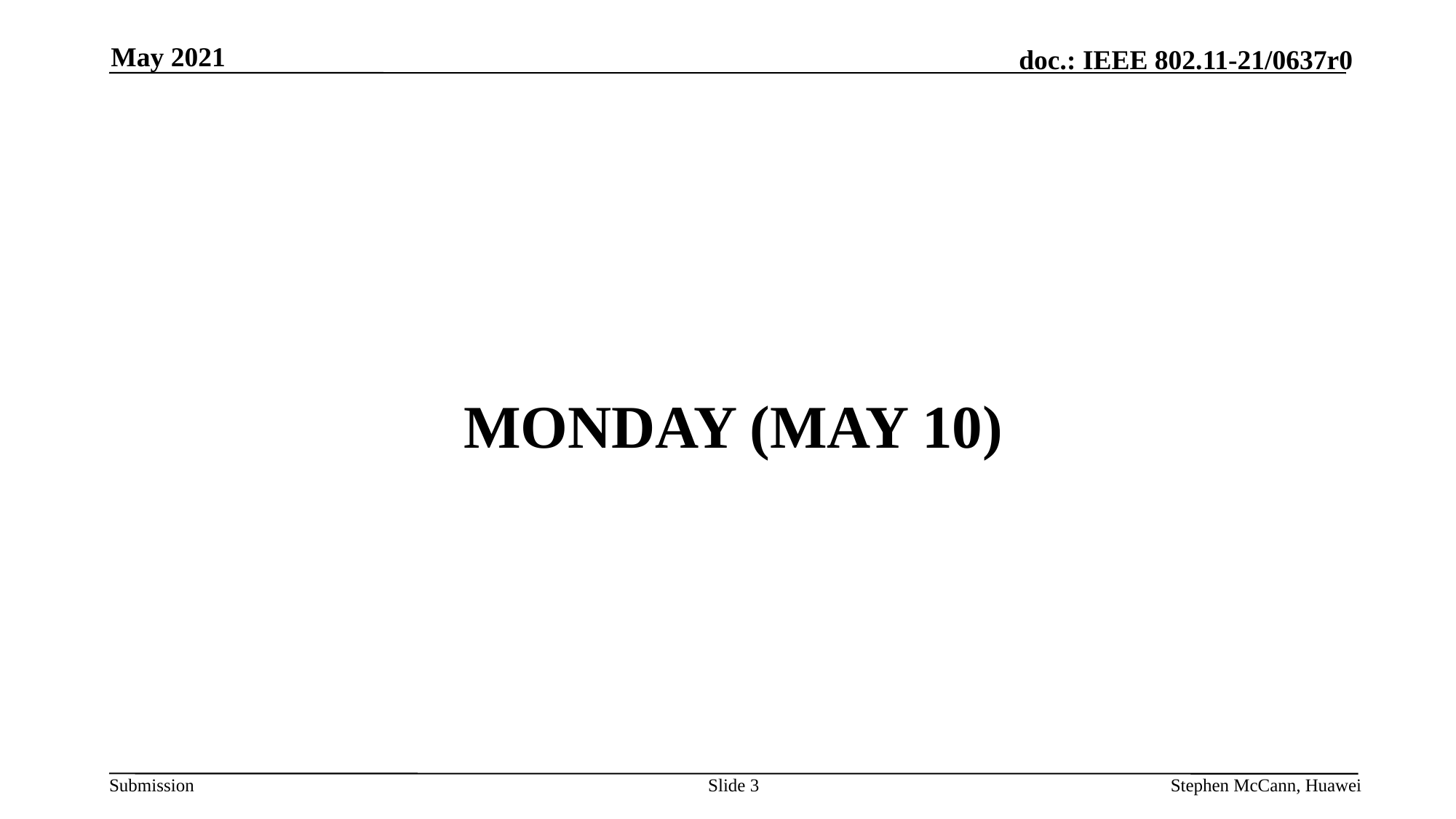

May 2021
# MONDAY (May 10)
Slide 3
Stephen McCann, Huawei